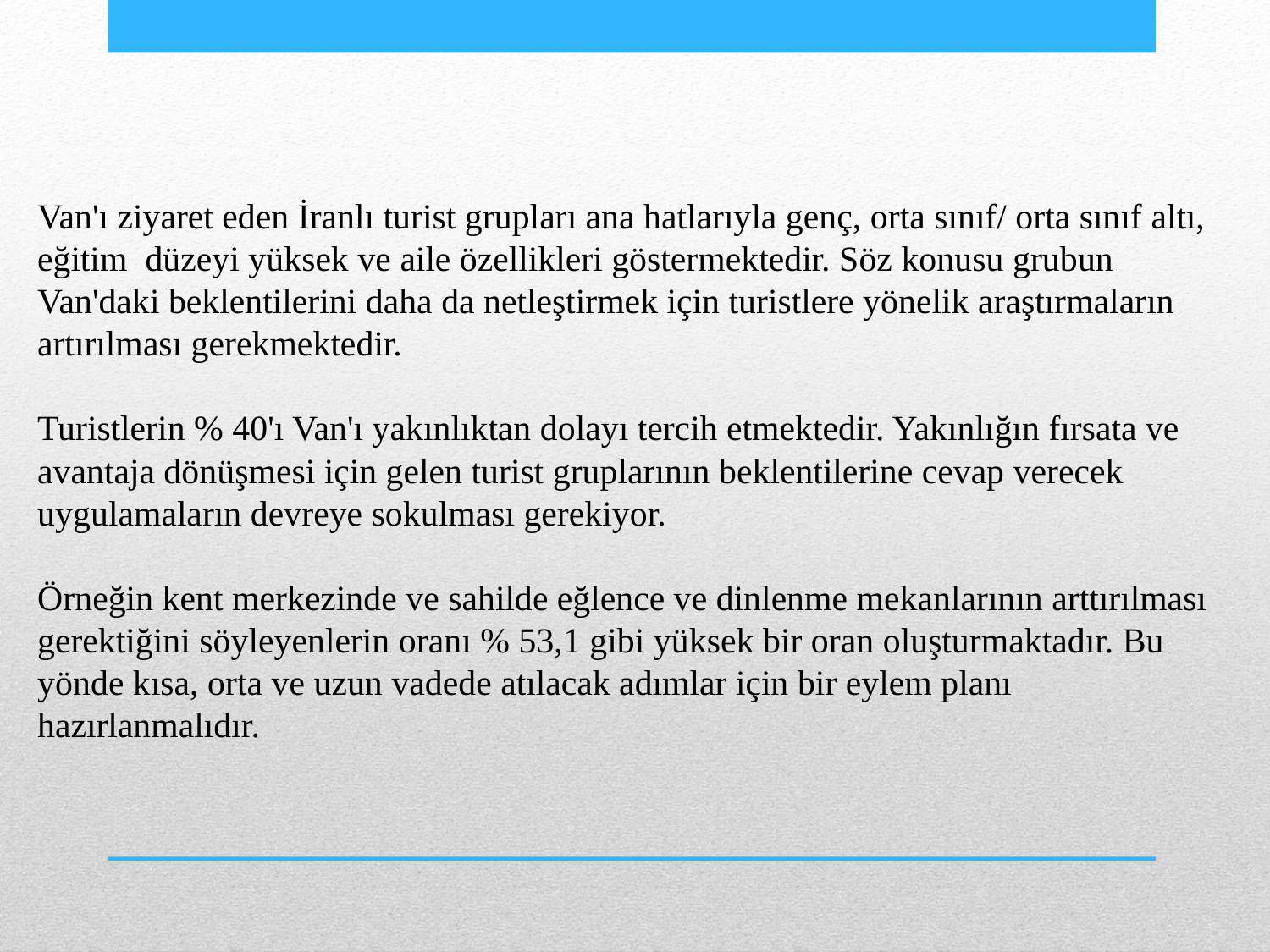

Van'ı ziyaret eden İranlı turist grupları ana hatlarıyla genç, orta sınıf/ orta sınıf altı, eğitim  düzeyi yüksek ve aile özellikleri göstermektedir. Söz konusu grubun Van'daki beklentilerini daha da netleştirmek için turistlere yönelik araştırmaların artırılması gerekmektedir.

Turistlerin % 40'ı Van'ı yakınlıktan dolayı tercih etmektedir. Yakınlığın fırsata ve avantaja dönüşmesi için gelen turist gruplarının beklentilerine cevap verecek uygulamaların devreye sokulması gerekiyor.

Örneğin kent merkezinde ve sahilde eğlence ve dinlenme mekanlarının arttırılması gerektiğini söyleyenlerin oranı % 53,1 gibi yüksek bir oran oluşturmaktadır. Bu yönde kısa, orta ve uzun vadede atılacak adımlar için bir eylem planı hazırlanmalıdır.